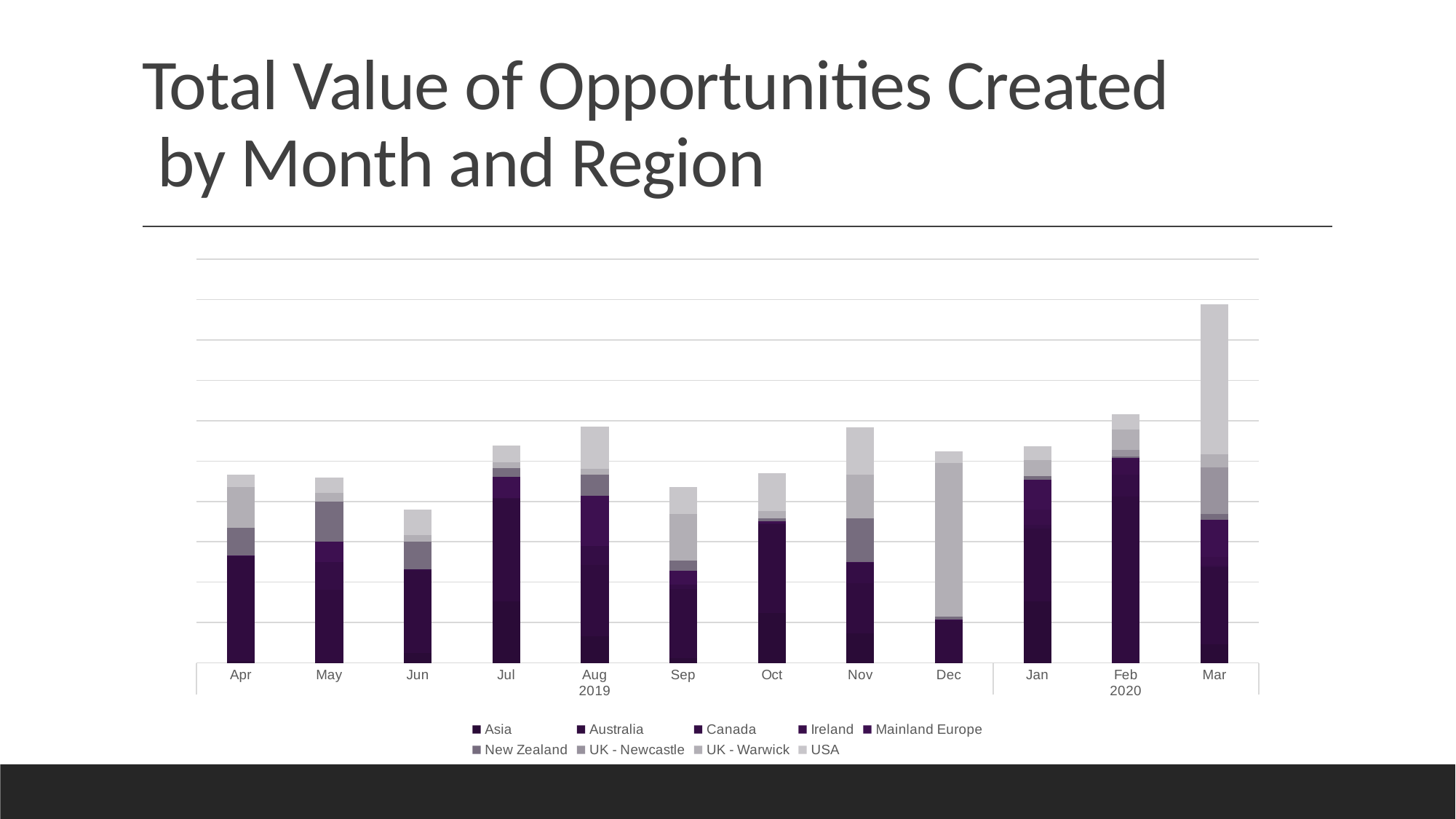

# Total Value of Opportunities Created by Month and Region

### Chart

| Category | Asia | Australia | Canada | Ireland | Mainland Europe | New Zealand | UK - Newcastle | UK - Warwick | USA |
|---|---|---|---|---|---|---|---|---|---|
| Apr | 56275.77919999999 | 2603818.1201000004 | 0.0 | None | 5114.824 | 688724.2054000001 | None | 1009206.1295999999 | 308453.6344 |
| May | 4580.5867 | 1810696.2112 | 686269.4162 | None | 510331.3603 | 986438.5934 | None | 212985.9361 | 379467.3726 |
| Jun | 240607.54379999998 | 2038995.3602000002 | 44870.476899999994 | None | None | 685625.4206999999 | None | 147716.5563 | 633276.5462 |
| Jul | 1532001.2964 | 2531238.4975999994 | 28532.7315 | None | 518654.4783 | 223949.74870000003 | None | 131599.9107 | 413142.7531 |
| Aug | 653877.8694 | 1765075.0552999997 | 481906.8988 | None | 1239927.6233 | 518380.2428999999 | None | 143899.0618 | 1047620.6095 |
| Sep | 122694.2861 | 1702388.0553999995 | 113890.3224 | None | 347862.0997 | 241998.4244 | None | 1166622.5642000001 | 656348.1652999999 |
| Oct | 1243235.0659 | 2199151.1483 | 8711.1499 | None | 66825.0 | 58609.77559999999 | None | 185081.93240000002 | 930715.174 |
| Nov | 726817.0718 | 1245299.9304 | 526637.3768 | None | 1360.3175 | 1088358.6023 | None | 1075819.116 | 1176872.2606000004 |
| Dec | 8188.1259 | 1046772.5702999999 | None | 14016.7165 | 1701.8073 | 68831.4135 | None | 3808018.746099999 | 285463.1043 |
| Jan | 1517117.1223 | 1814173.1516999993 | 84840.6847 | 379555.3037999999 | 749946.8681000001 | 74997.8781 | None | 407318.328 | 344565.789 |
| Feb | 0.0 | 4116933.9019 | 541684.1590999999 | 386119.79339999997 | 36912.2259 | 30659.2975 | 169233.829 | 498493.4524 | 384570.48999999993 |
| Mar | 459458.68279999995 | 1917402.5422999999 | 26369.4858 | 227252.17469999997 | 918599.5787 | 136760.75489999997 | 1158615.5110000002 | 315870.1182 | 3725606.2595 |